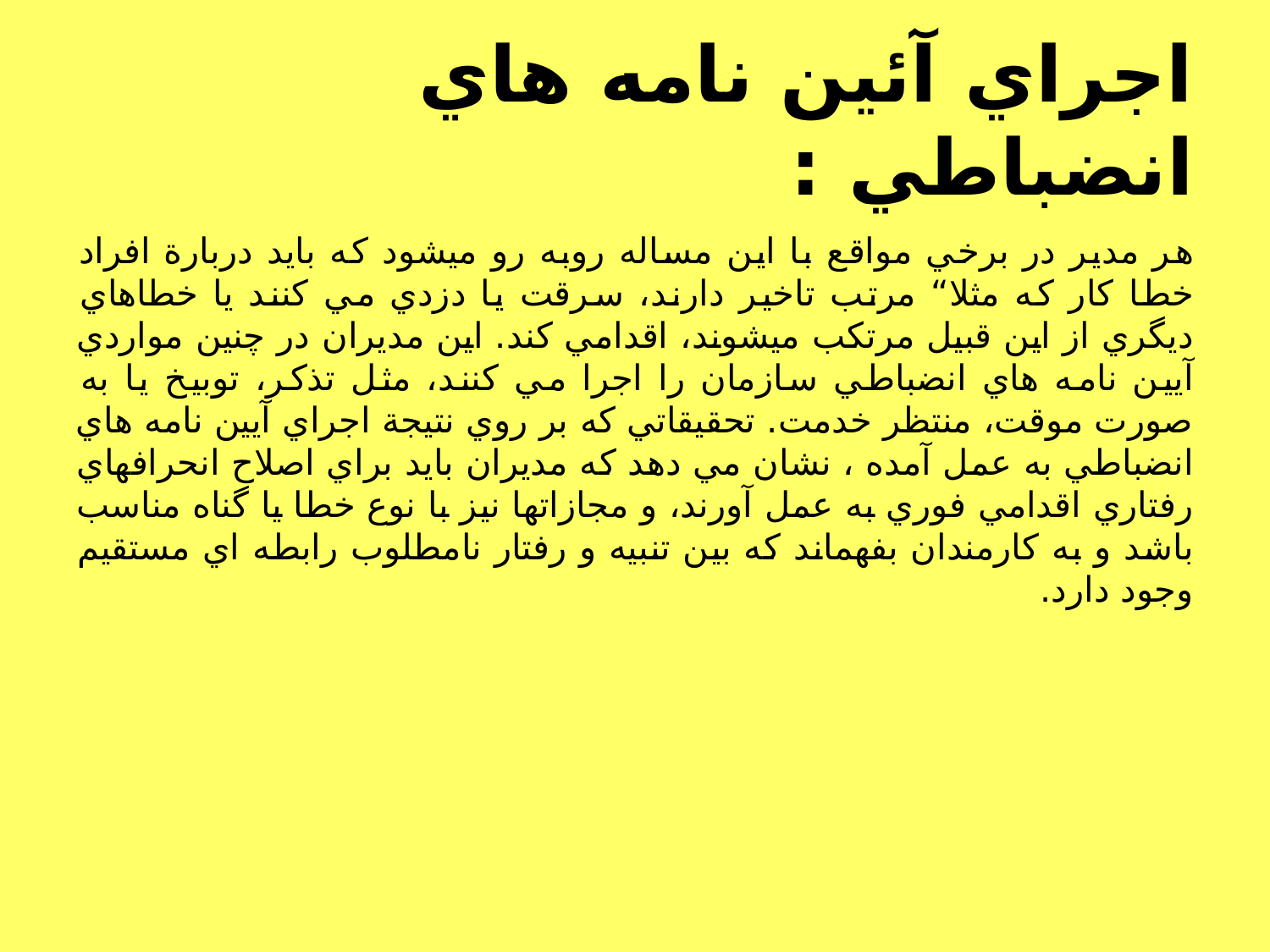

# اجراي آئين نامه هاي انضباطي :
هر مدير در برخي مواقع با اين مساله روبه رو ميشود كه بايد دربارة افراد خطا كار كه مثلا“ مرتب تاخير دارند، سرقت يا دزدي مي كنند يا خطاهاي ديگري از اين قبيل مرتكب ميشوند، اقدامي كند. اين مديران در چنين مواردي آيين نامه هاي انضباطي سازمان را اجرا مي كنند، مثل تذكر، توبيخ يا به صورت موقت، منتظر خدمت. تحقيقاتي كه بر روي نتيجة اجراي آيين نامه هاي انضباطي به عمل آمده ، نشان مي دهد كه مديران بايد براي اصلاح انحرافهاي رفتاري اقدامي فوري به عمل آورند، و مجازاتها نيز با نوع خطا يا گناه مناسب باشد و به كارمندان بفهماند كه بين تنبيه و رفتار نامطلوب رابطه اي مستقيم وجود دارد.